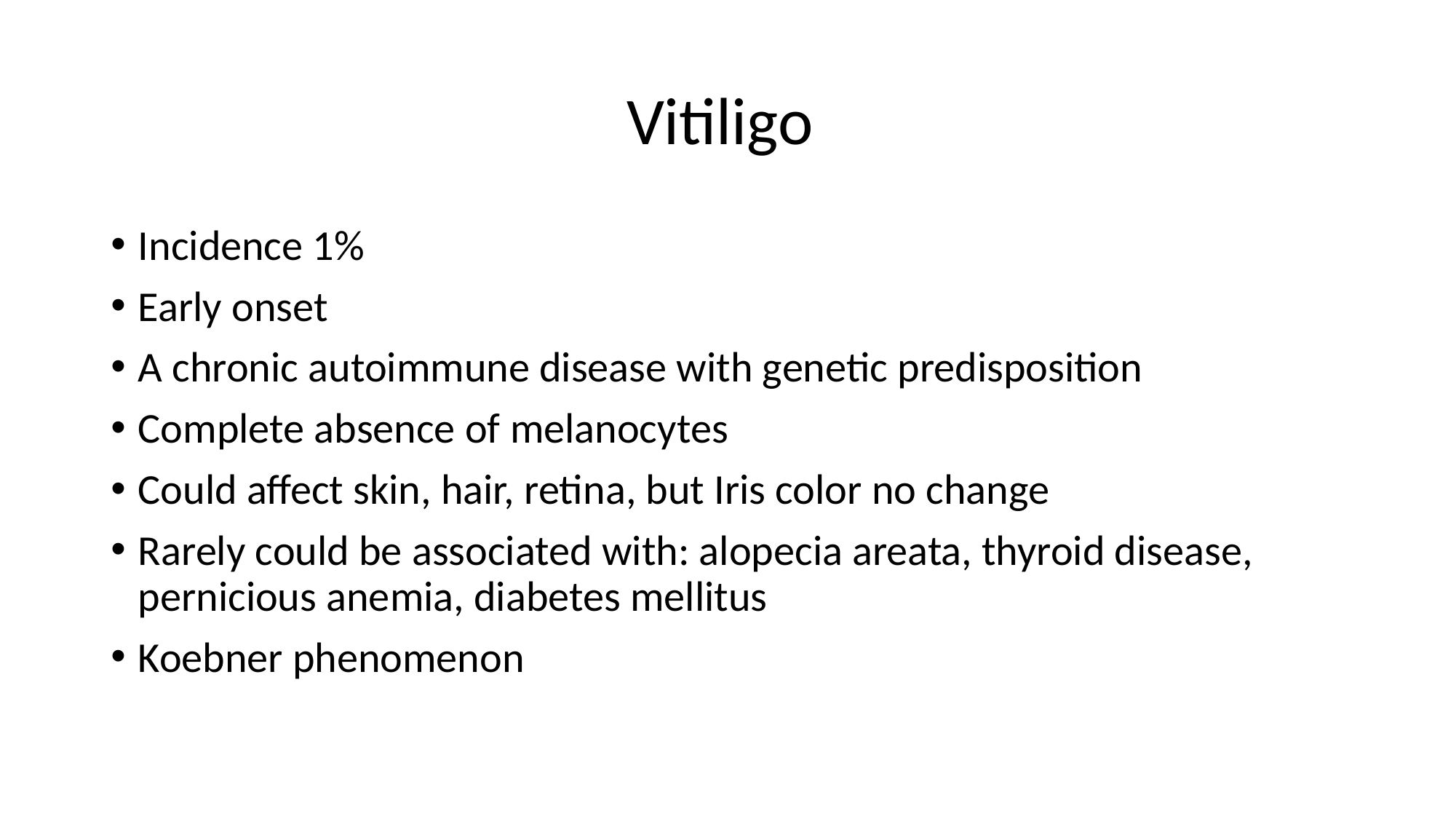

# Vitiligo
Incidence 1%
Early onset
A chronic autoimmune disease with genetic predisposition
Complete absence of melanocytes
Could affect skin, hair, retina, but Iris color no change
Rarely could be associated with: alopecia areata, thyroid disease, pernicious anemia, diabetes mellitus
Koebner phenomenon